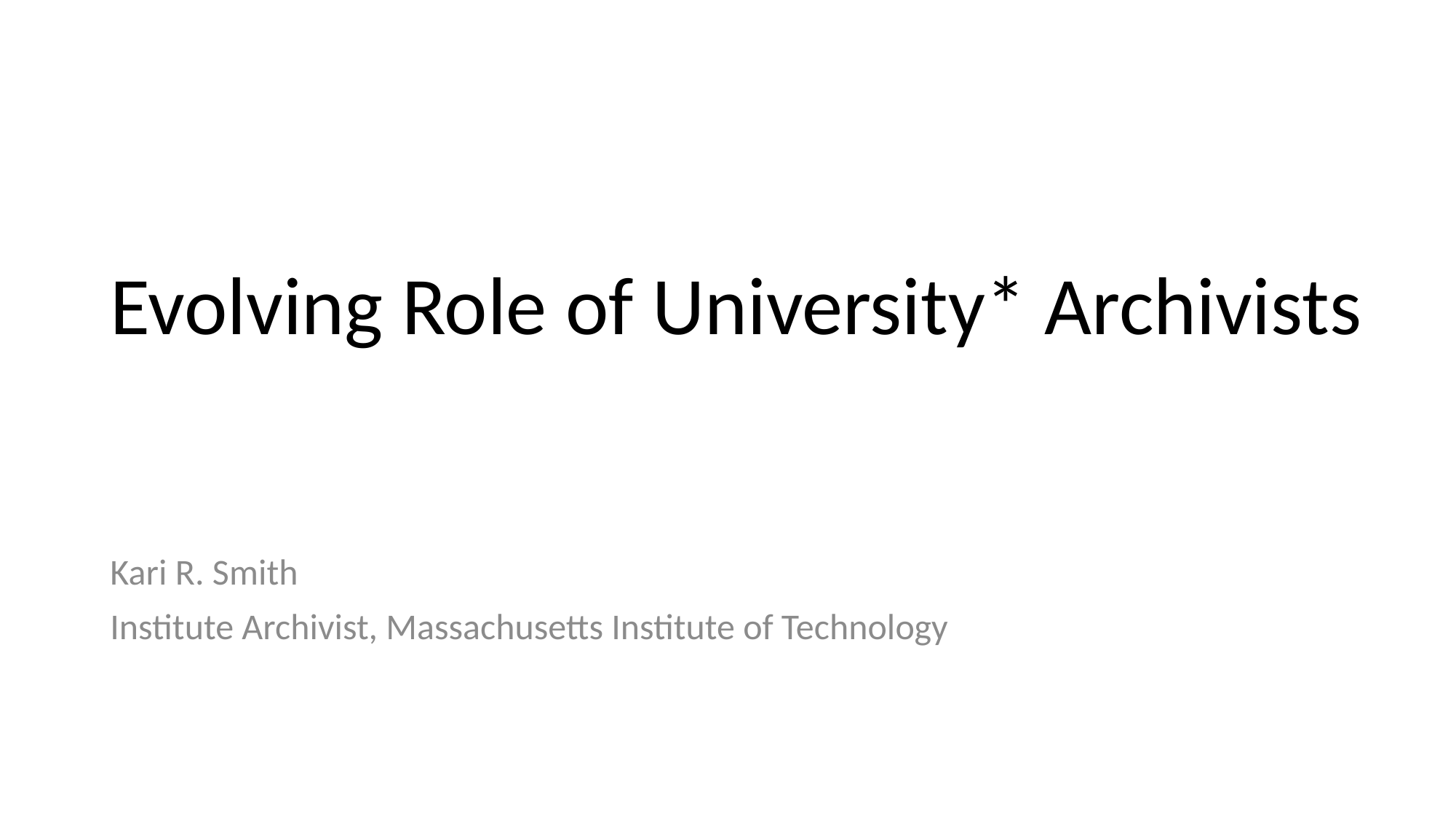

# Evolving Role of University* Archivists
Kari R. Smith
Institute Archivist, Massachusetts Institute of Technology